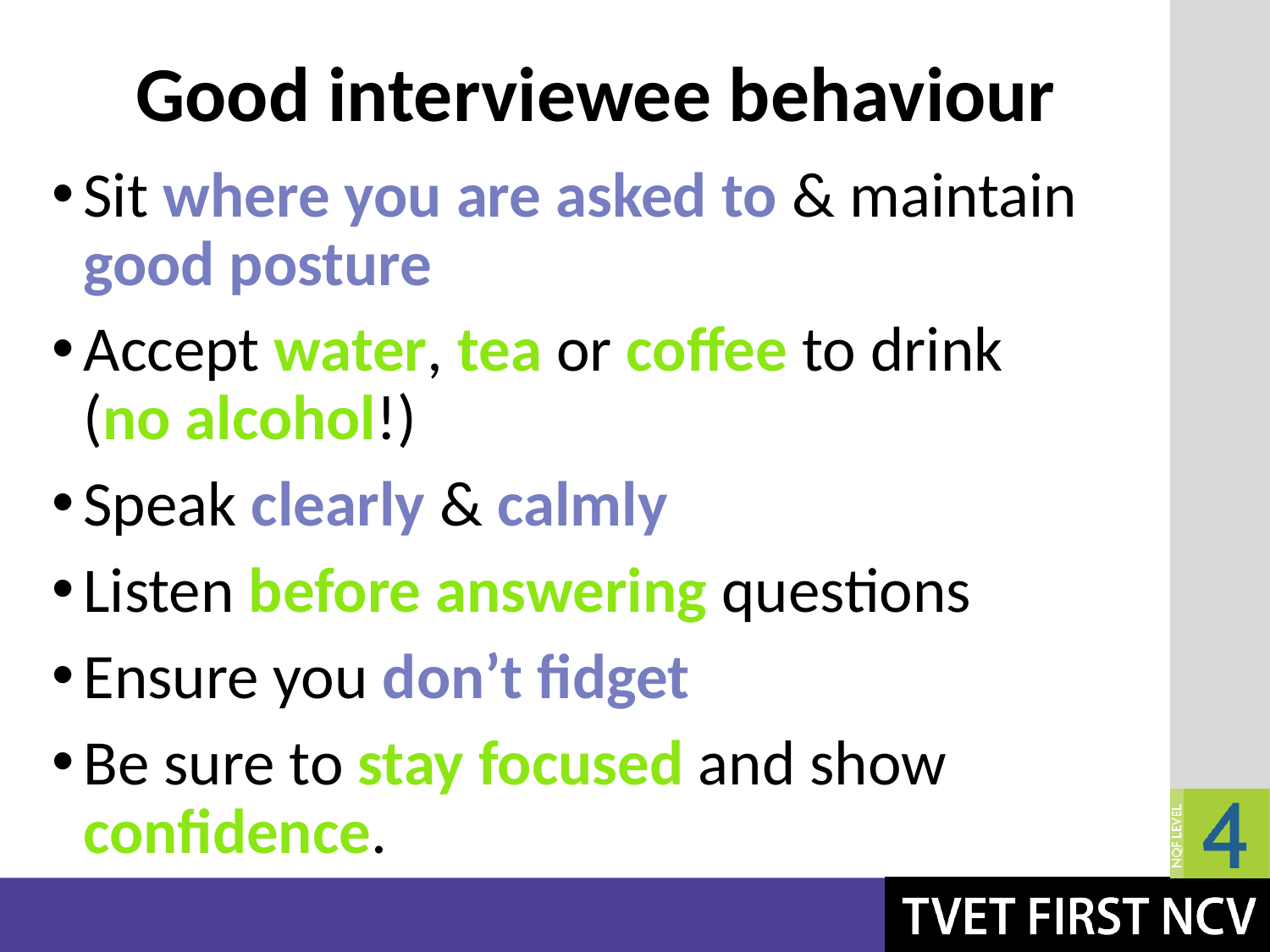

# Good interviewee behaviour
Sit where you are asked to & maintain good posture
Accept water, tea or coffee to drink
(no alcohol!)
Speak clearly & calmly
Listen before answering questions
Ensure you don’t fidget
Be sure to stay focused and show confidence.